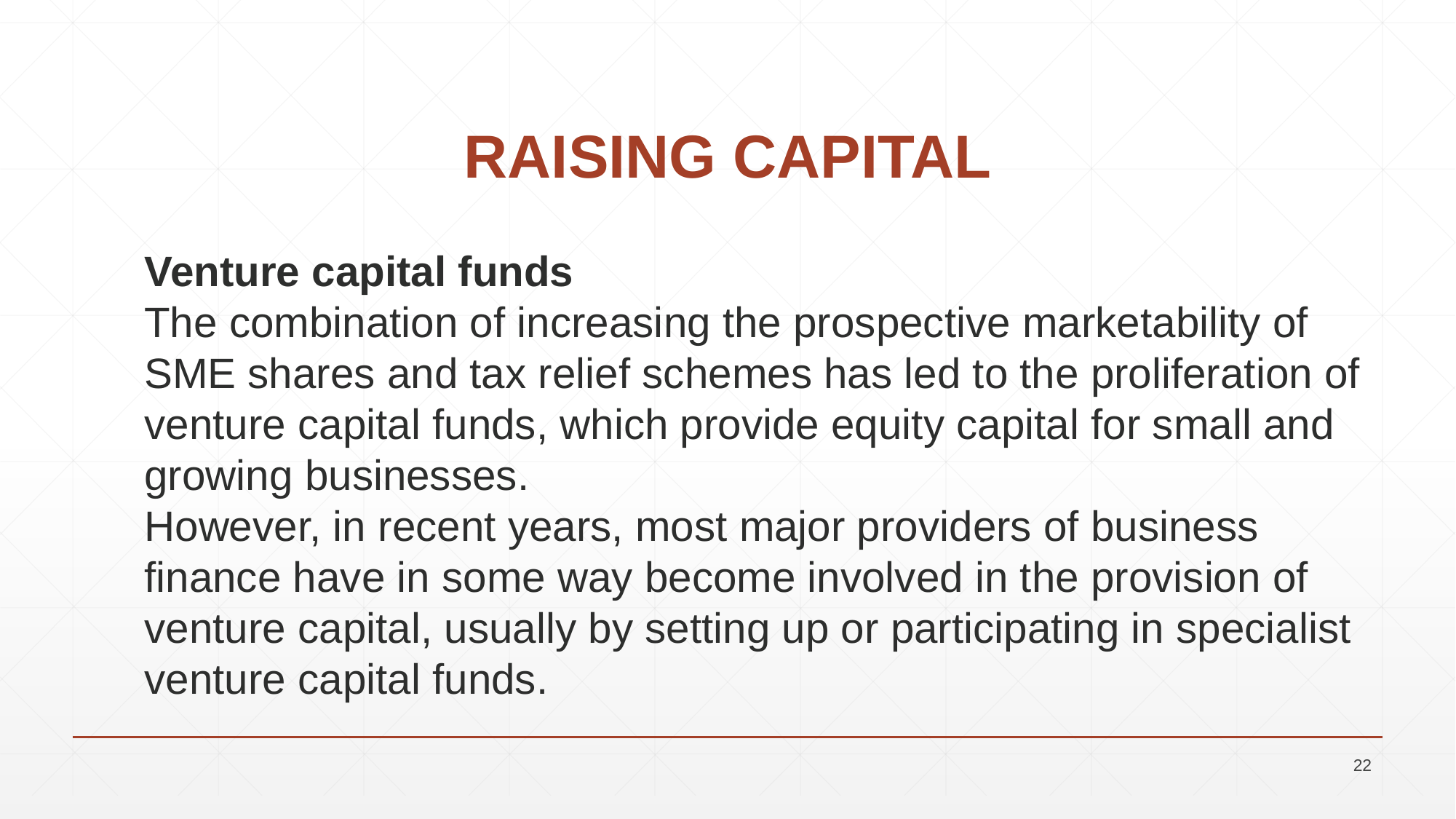

# RAISING CAPITAL
Venture capital funds
The combination of increasing the prospective marketability of SME shares and tax relief schemes has led to the proliferation of venture capital funds, which provide equity capital for small and growing businesses.
However, in recent years, most major providers of business finance have in some way become involved in the provision of venture capital, usually by setting up or participating in specialist venture capital funds.
22